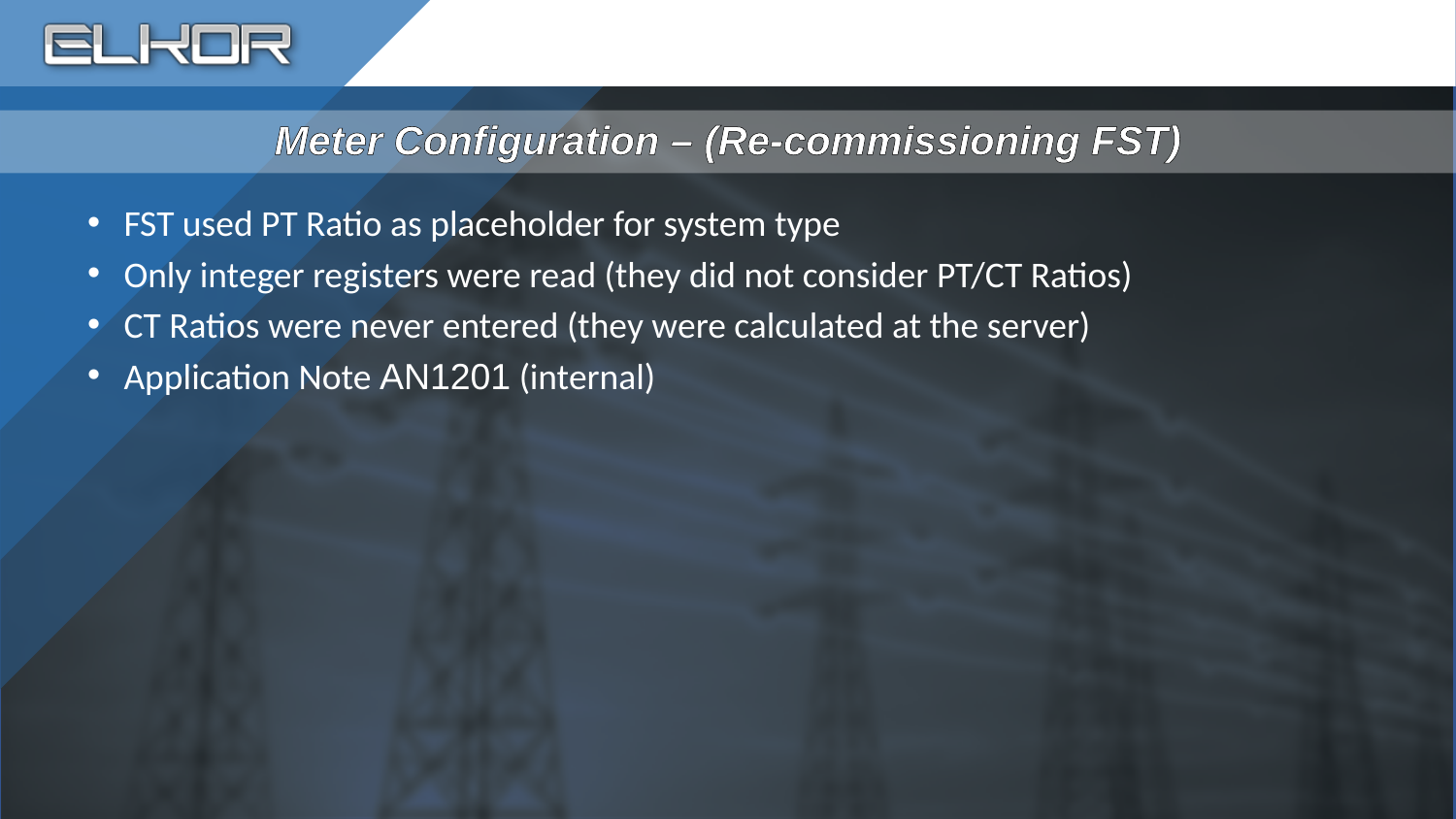

# Meter Configuration – (Re-commissioning FST)
FST used PT Ratio as placeholder for system type
Only integer registers were read (they did not consider PT/CT Ratios)
CT Ratios were never entered (they were calculated at the server)
Application Note AN1201 (internal)